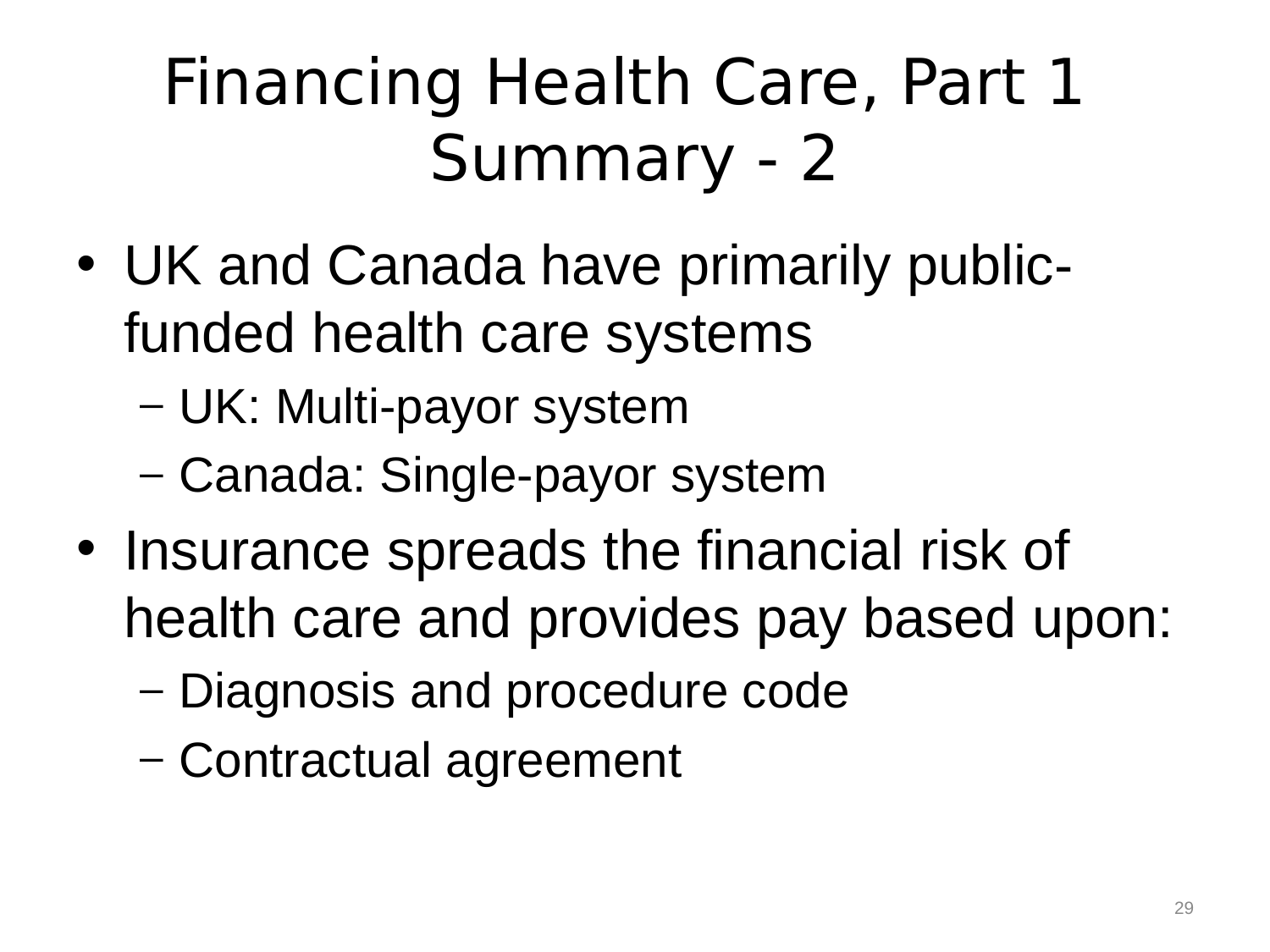

# Financing Health Care, Part 1 Summary - 2
UK and Canada have primarily public-funded health care systems
UK: Multi-payor system
Canada: Single-payor system
Insurance spreads the financial risk of health care and provides pay based upon:
Diagnosis and procedure code
Contractual agreement
29